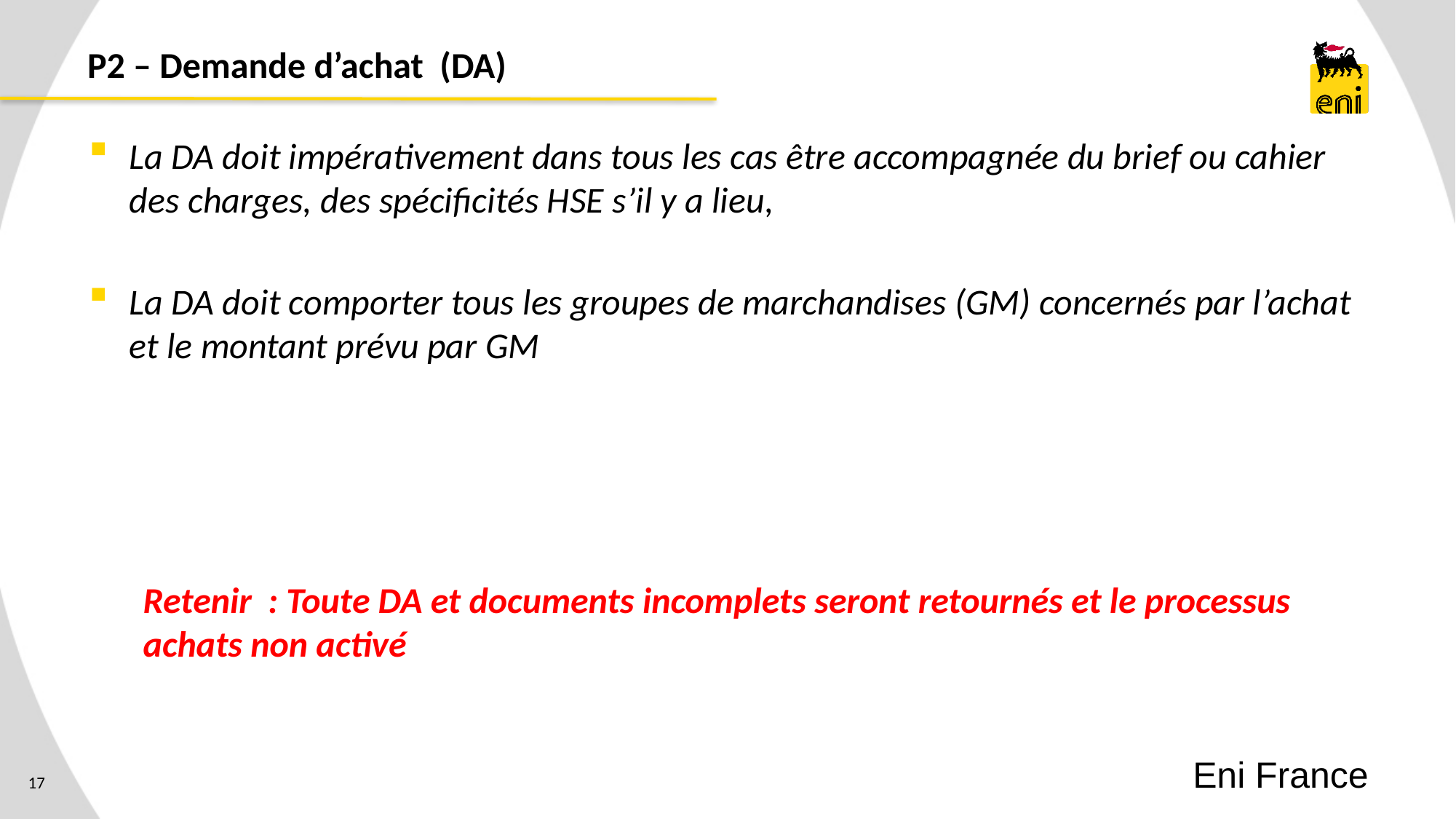

# P2 – Demande d’achat  (DA)
La DA doit impérativement dans tous les cas être accompagnée du brief ou cahier des charges, des spécificités HSE s’il y a lieu,

La DA doit comporter tous les groupes de marchandises (GM) concernés par l’achat et le montant prévu par GM

Retenir  : Toute DA et documents incomplets seront retournés et le processus achats non activé

Eni France
17